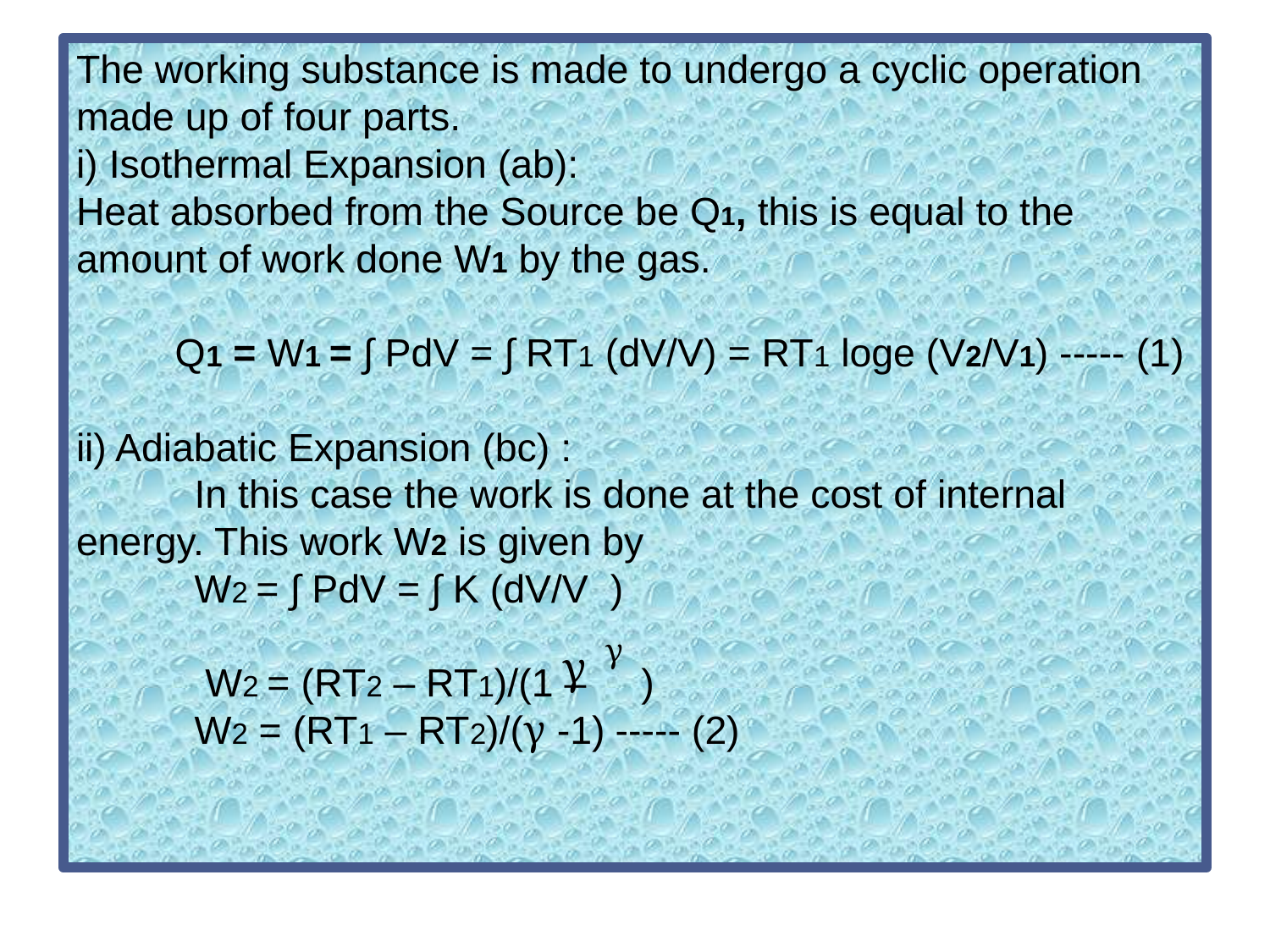

# The working substance is made to undergo a cyclic operation made up of four parts. i) Isothermal Expansion (ab): Heat absorbed from the Source be Q1, this is equal to the amount of work done W1 by the gas. Q1 = W1 = ∫ PdV = ∫ RT1 (dV/V) = RT1 loge (V2/V1) ----- (1) ii) Adiabatic Expansion (bc) : In this case the work is done at the cost of internal energy. This work W2 is given by W2 = ∫ PdV = ∫ K (dV/V  ) W2 = (RT2 – RT1)/(1 –     ) W2 = (RT1 – RT2)/(γ -1) ----- (2)

γ
γ